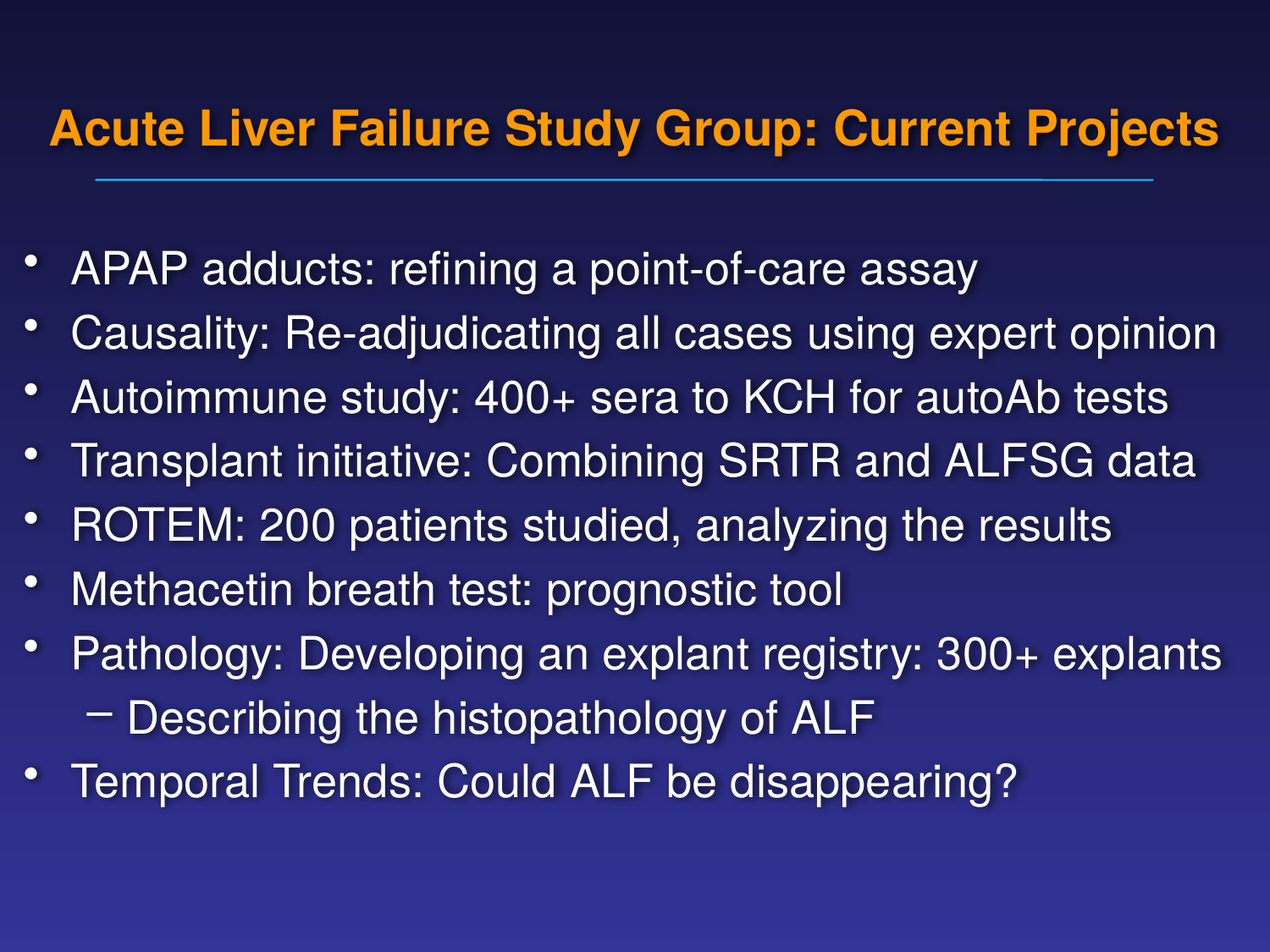

Acute Liver Failure Study Group: Current Projects

APAP adducts: refining a point-of-care assay
Causality: Re-adjudicating all cases using expert opinion
Autoimmune study: 400+ sera to KCH for autoAb tests
Transplant initiative: Combining SRTR and ALFSG data
ROTEM: 200 patients studied, analyzing the results
Methacetin breath test: prognostic tool
Pathology: Developing an explant registry: 300+ explants
Describing the histopathology of ALF
Temporal Trends: Could ALF be disappearing?